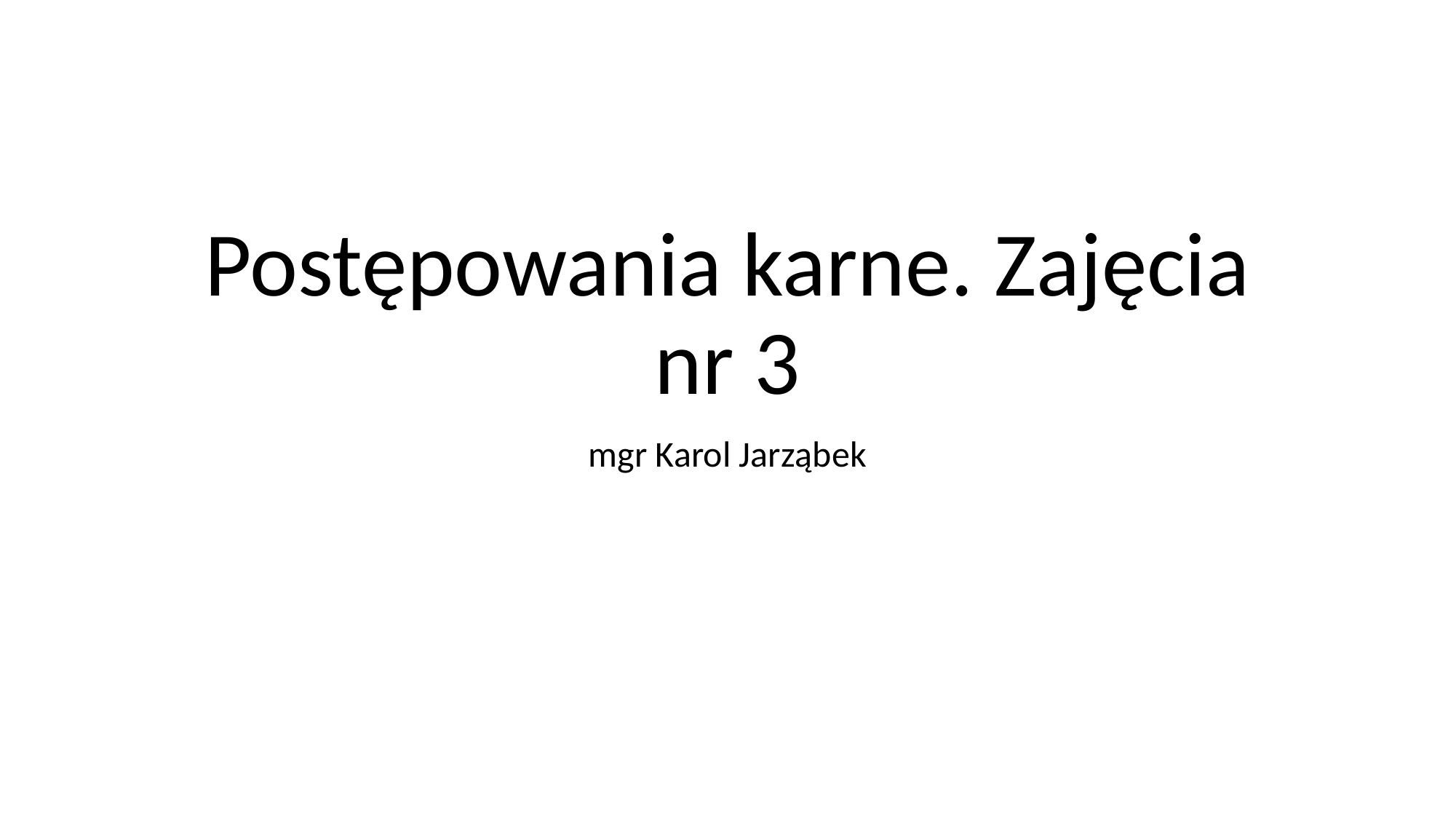

# Postępowania karne. Zajęcia nr 3
mgr Karol Jarząbek